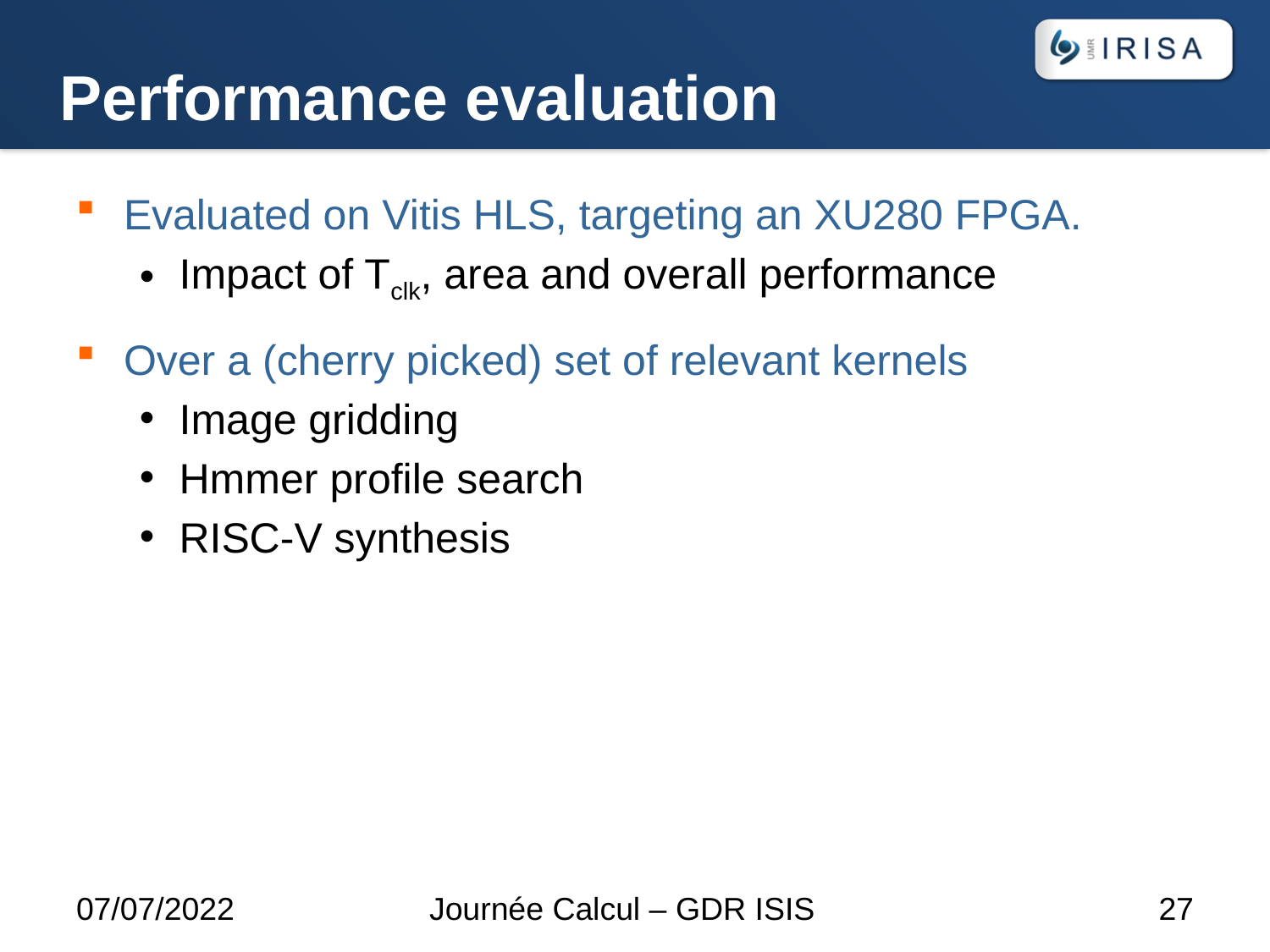

# Performance evaluation
Evaluated on Vitis HLS, targeting an XU280 FPGA.
Impact of Tclk, area and overall performance

Over a (cherry picked) set of relevant kernels
Image gridding
Hmmer profile search
RISC-V synthesis

07/07/2022
Journée Calcul – GDR ISIS
27